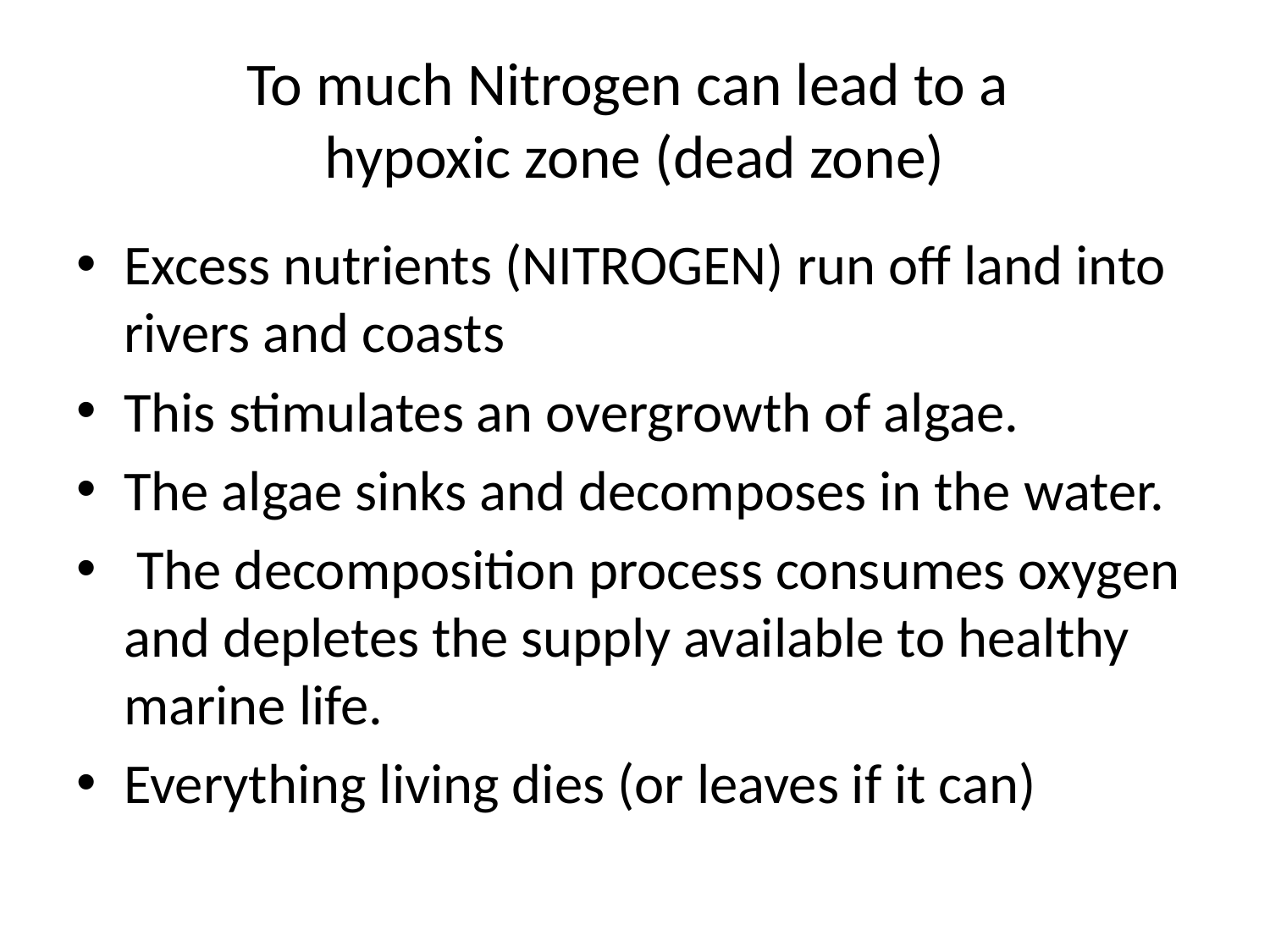

# To much Nitrogen can lead to a hypoxic zone (dead zone)
Excess nutrients (NITROGEN) run off land into rivers and coasts
This stimulates an overgrowth of algae.
The algae sinks and decomposes in the water.
 The decomposition process consumes oxygen and depletes the supply available to healthy marine life.
Everything living dies (or leaves if it can)